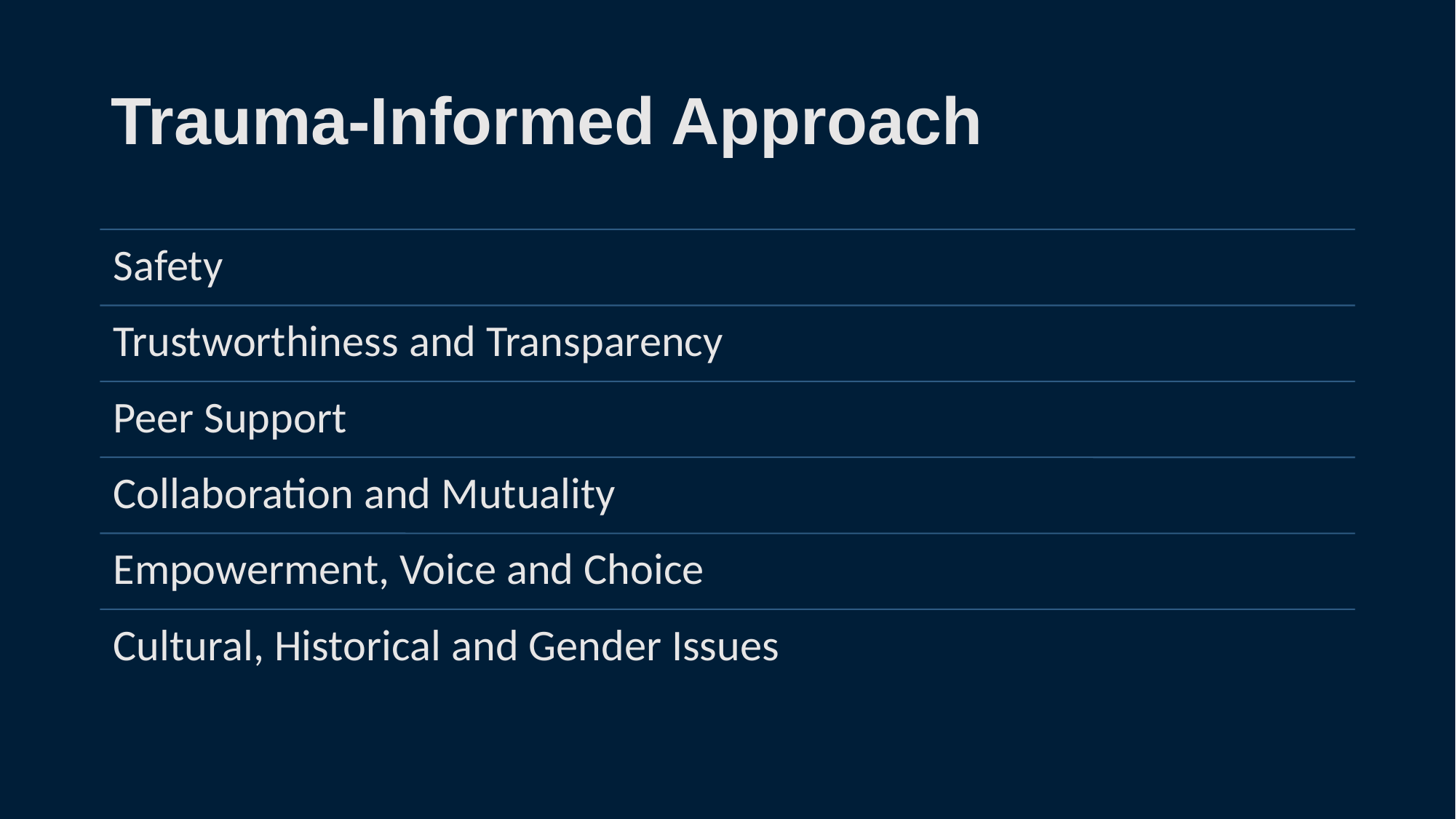

# Trauma-Informed Approach
Safety
Trustworthiness and Transparency
Peer Support
Collaboration and Mutuality
Empowerment, Voice and Choice
Cultural, Historical and Gender Issues